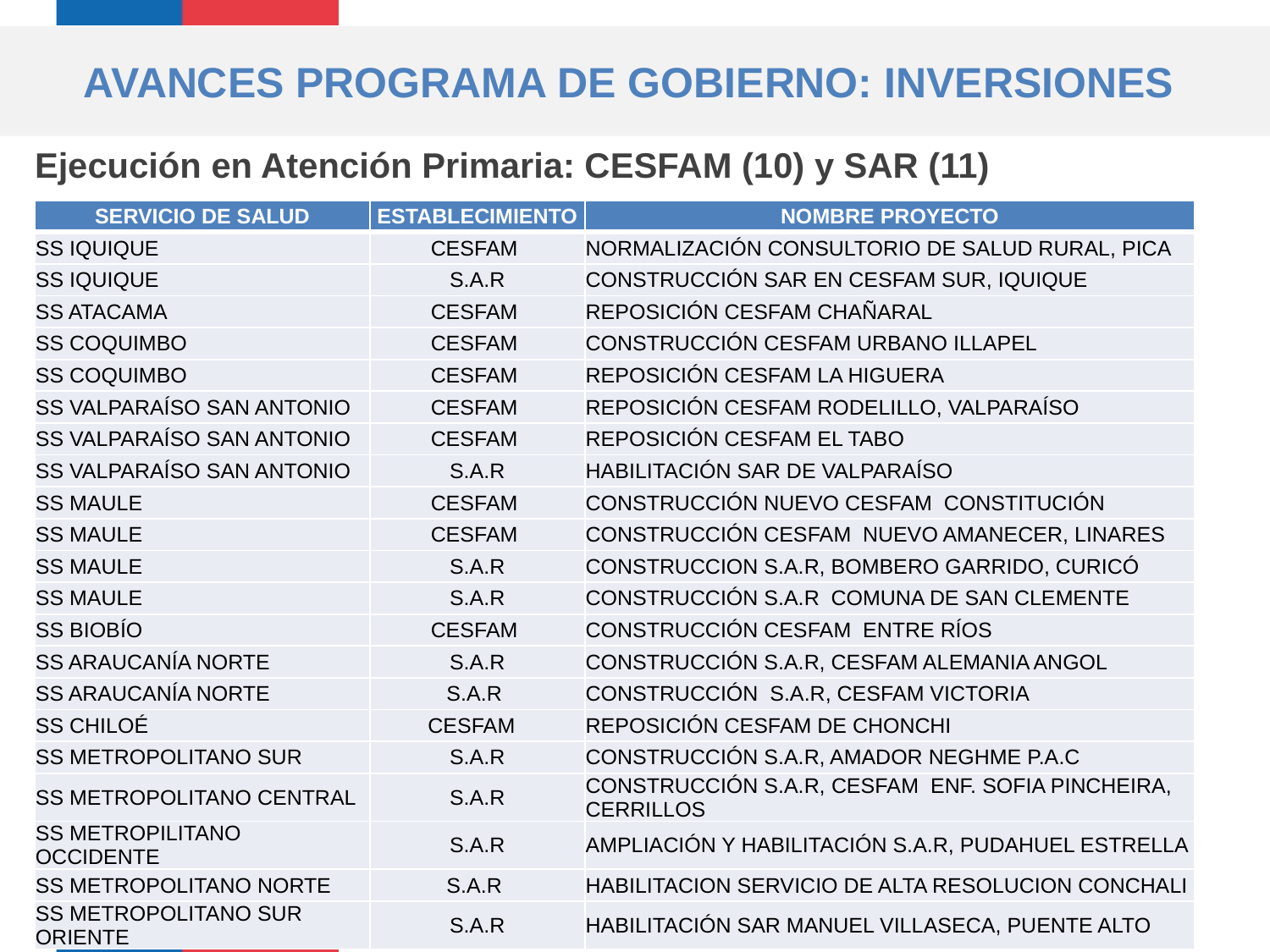

AVANCES PROGRAMA DE GOBIERNO: INVERSIONES
Ejecución en Atención Primaria: CESFAM (10) y SAR (11)
| SERVICIO DE SALUD | ESTABLECIMIENTO | NOMBRE PROYECTO |
| --- | --- | --- |
| SS IQUIQUE | CESFAM | NORMALIZACIÓN CONSULTORIO DE SALUD RURAL, PICA |
| SS IQUIQUE | S.A.R | CONSTRUCCIÓN SAR EN CESFAM SUR, IQUIQUE |
| SS ATACAMA | CESFAM | REPOSICIÓN CESFAM CHAÑARAL |
| SS COQUIMBO | CESFAM | CONSTRUCCIÓN CESFAM URBANO ILLAPEL |
| SS COQUIMBO | CESFAM | REPOSICIÓN CESFAM LA HIGUERA |
| SS VALPARAÍSO SAN ANTONIO | CESFAM | REPOSICIÓN CESFAM RODELILLO, VALPARAÍSO |
| SS VALPARAÍSO SAN ANTONIO | CESFAM | REPOSICIÓN CESFAM EL TABO |
| SS VALPARAÍSO SAN ANTONIO | S.A.R | HABILITACIÓN SAR DE VALPARAÍSO |
| SS MAULE | CESFAM | CONSTRUCCIÓN NUEVO CESFAM CONSTITUCIÓN |
| SS MAULE | CESFAM | CONSTRUCCIÓN CESFAM NUEVO AMANECER, LINARES |
| SS MAULE | S.A.R | CONSTRUCCION S.A.R, BOMBERO GARRIDO, CURICÓ |
| SS MAULE | S.A.R | CONSTRUCCIÓN S.A.R COMUNA DE SAN CLEMENTE |
| SS BIOBÍO | CESFAM | CONSTRUCCIÓN CESFAM ENTRE RÍOS |
| SS ARAUCANÍA NORTE | S.A.R | CONSTRUCCIÓN S.A.R, CESFAM ALEMANIA ANGOL |
| SS ARAUCANÍA NORTE | S.A.R | CONSTRUCCIÓN S.A.R, CESFAM VICTORIA |
| SS CHILOÉ | CESFAM | REPOSICIÓN CESFAM DE CHONCHI |
| SS METROPOLITANO SUR | S.A.R | CONSTRUCCIÓN S.A.R, AMADOR NEGHME P.A.C |
| SS METROPOLITANO CENTRAL | S.A.R | CONSTRUCCIÓN S.A.R, CESFAM ENF. SOFIA PINCHEIRA, CERRILLOS |
| SS METROPILITANO OCCIDENTE | S.A.R | AMPLIACIÓN Y HABILITACIÓN S.A.R, PUDAHUEL ESTRELLA |
| SS METROPOLITANO NORTE | S.A.R | HABILITACION SERVICIO DE ALTA RESOLUCION CONCHALI |
| SS METROPOLITANO SUR ORIENTE | S.A.R | HABILITACIÓN SAR MANUEL VILLASECA, PUENTE ALTO |